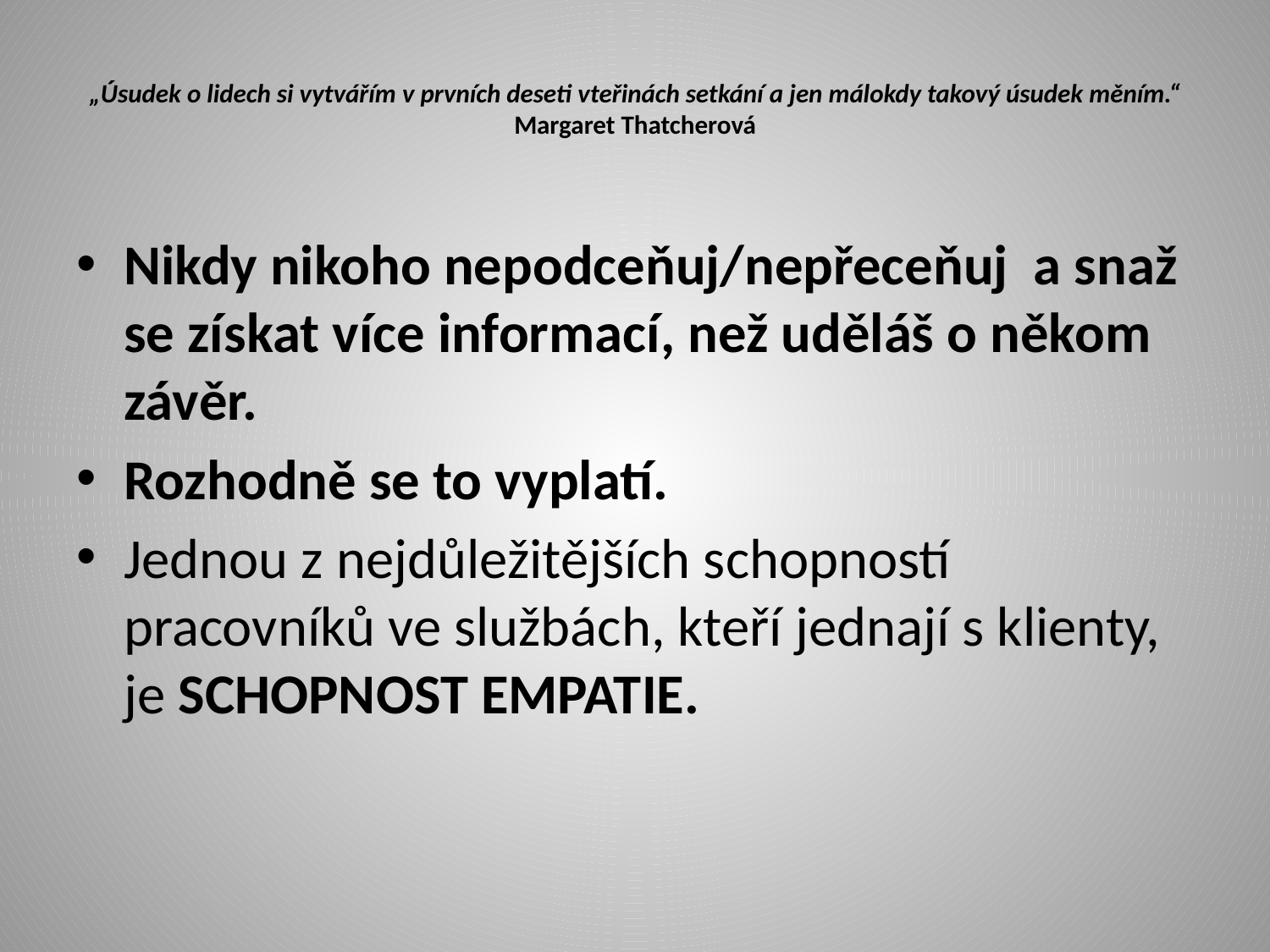

# „Úsudek o lidech si vytvářím v prvních deseti vteřinách setkání a jen málokdy takový úsudek měním.“ Margaret Thatcherová
Nikdy nikoho nepodceňuj/nepřeceňuj  a snaž se získat více informací, než uděláš o někom závěr.
Rozhodně se to vyplatí.
Jednou z nejdůležitějších schopností pracovníků ve službách, kteří jednají s klienty, je SCHOPNOST EMPATIE.